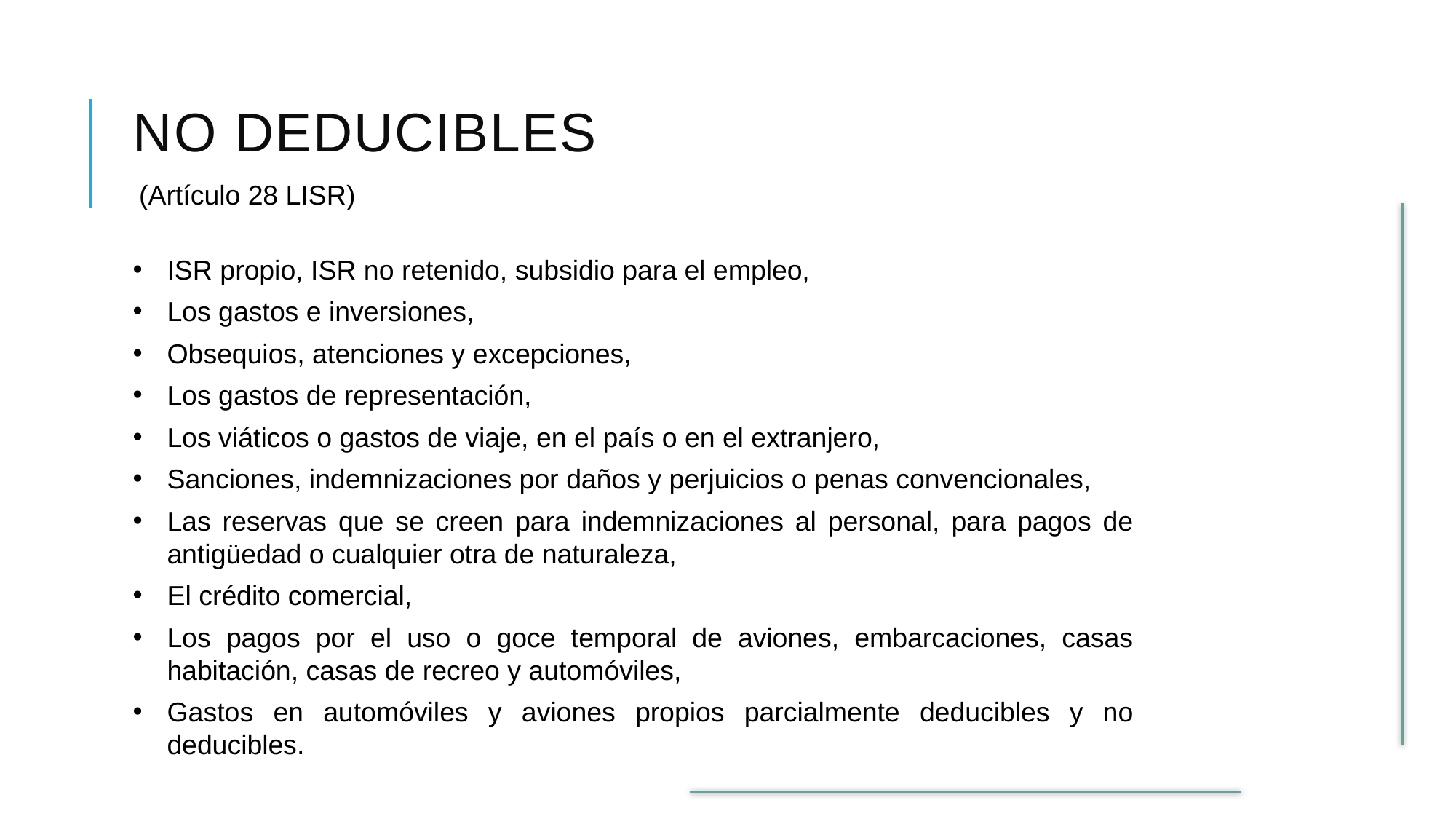

# No deducibles
 (Artículo 28 LISR)

ISR propio, ISR no retenido, subsidio para el empleo,
Los gastos e inversiones,
Obsequios, atenciones y excepciones,
Los gastos de representación,
Los viáticos o gastos de viaje, en el país o en el extranjero,
Sanciones, indemnizaciones por daños y perjuicios o penas convencionales,
Las reservas que se creen para indemnizaciones al personal, para pagos de antigüedad o cualquier otra de naturaleza,
El crédito comercial,
Los pagos por el uso o goce temporal de aviones, embarcaciones, casas habitación, casas de recreo y automóviles,
Gastos en automóviles y aviones propios parcialmente deducibles y no deducibles.